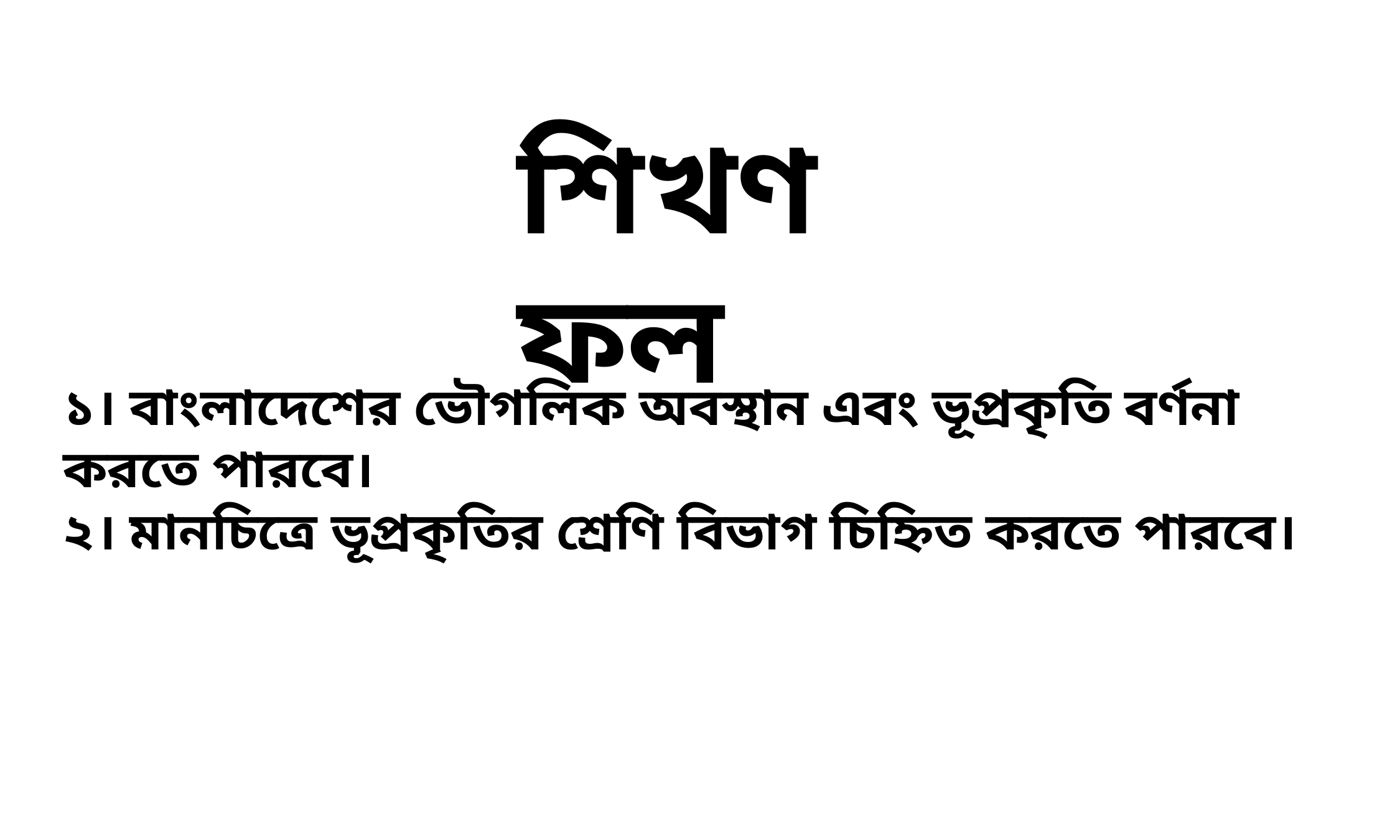

শিখণফল
১। বাংলাদেশের ভৌগলিক অবস্থান এবং ভূপ্রকৃতি বর্ণনা করতে পারবে।
২। মানচিত্রে ভূপ্রকৃতির শ্রেণি বিভাগ চিহ্নিত করতে পারবে।